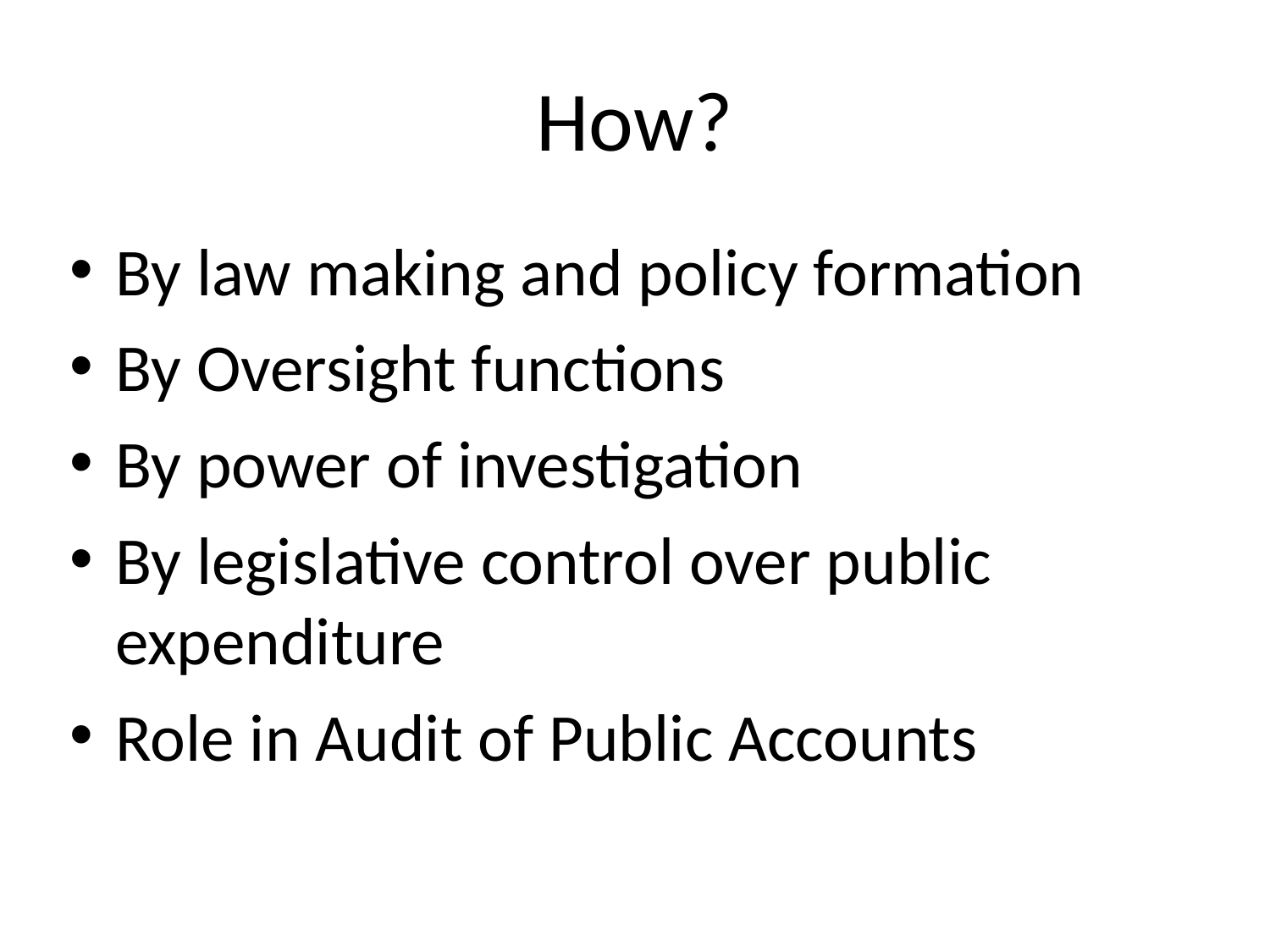

# How?
By law making and policy formation
By Oversight functions
By power of investigation
By legislative control over public expenditure
Role in Audit of Public Accounts